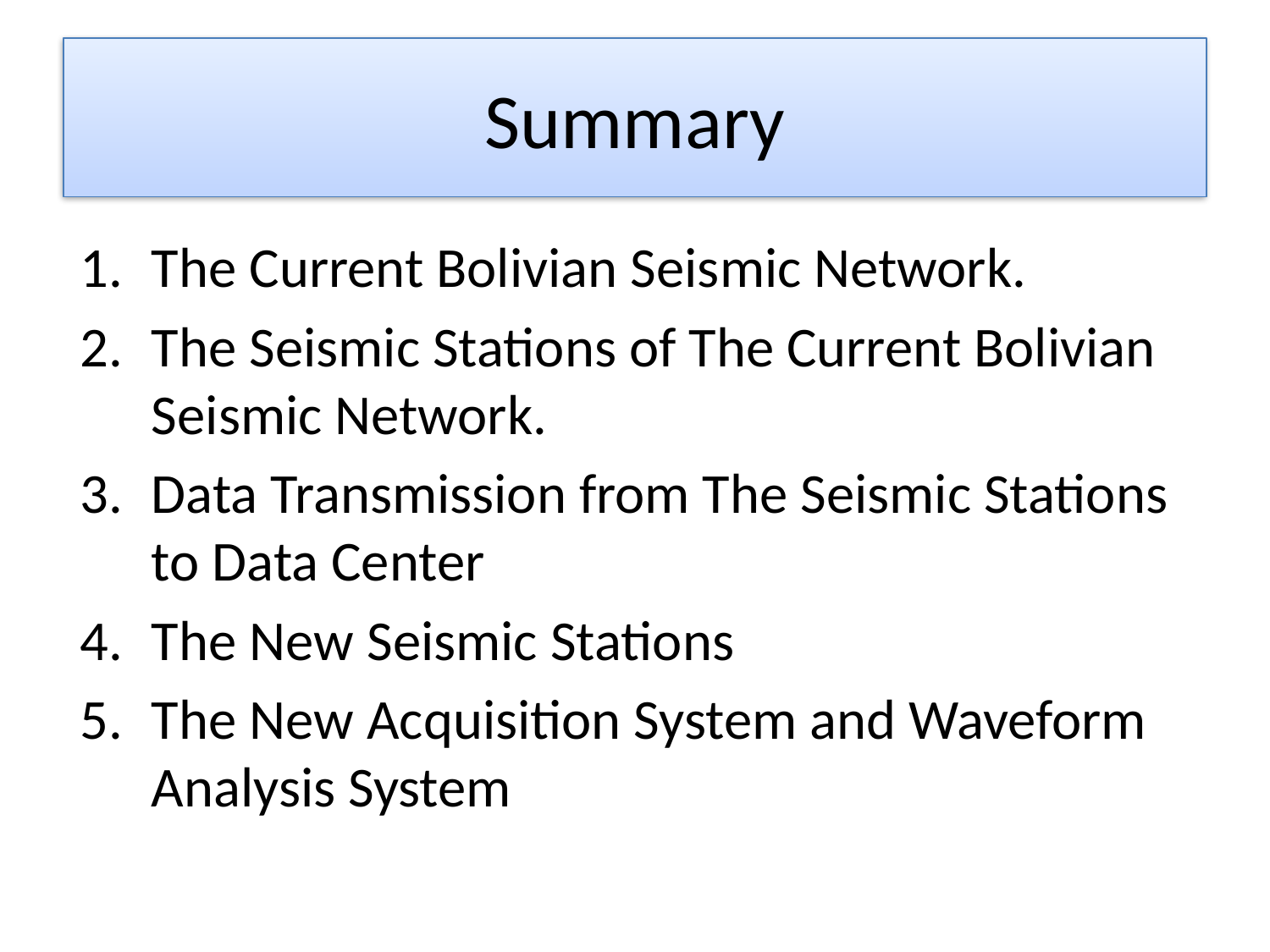

# Summary
The Current Bolivian Seismic Network.
The Seismic Stations of The Current Bolivian Seismic Network.
Data Transmission from The Seismic Stations to Data Center
The New Seismic Stations
The New Acquisition System and Waveform Analysis System